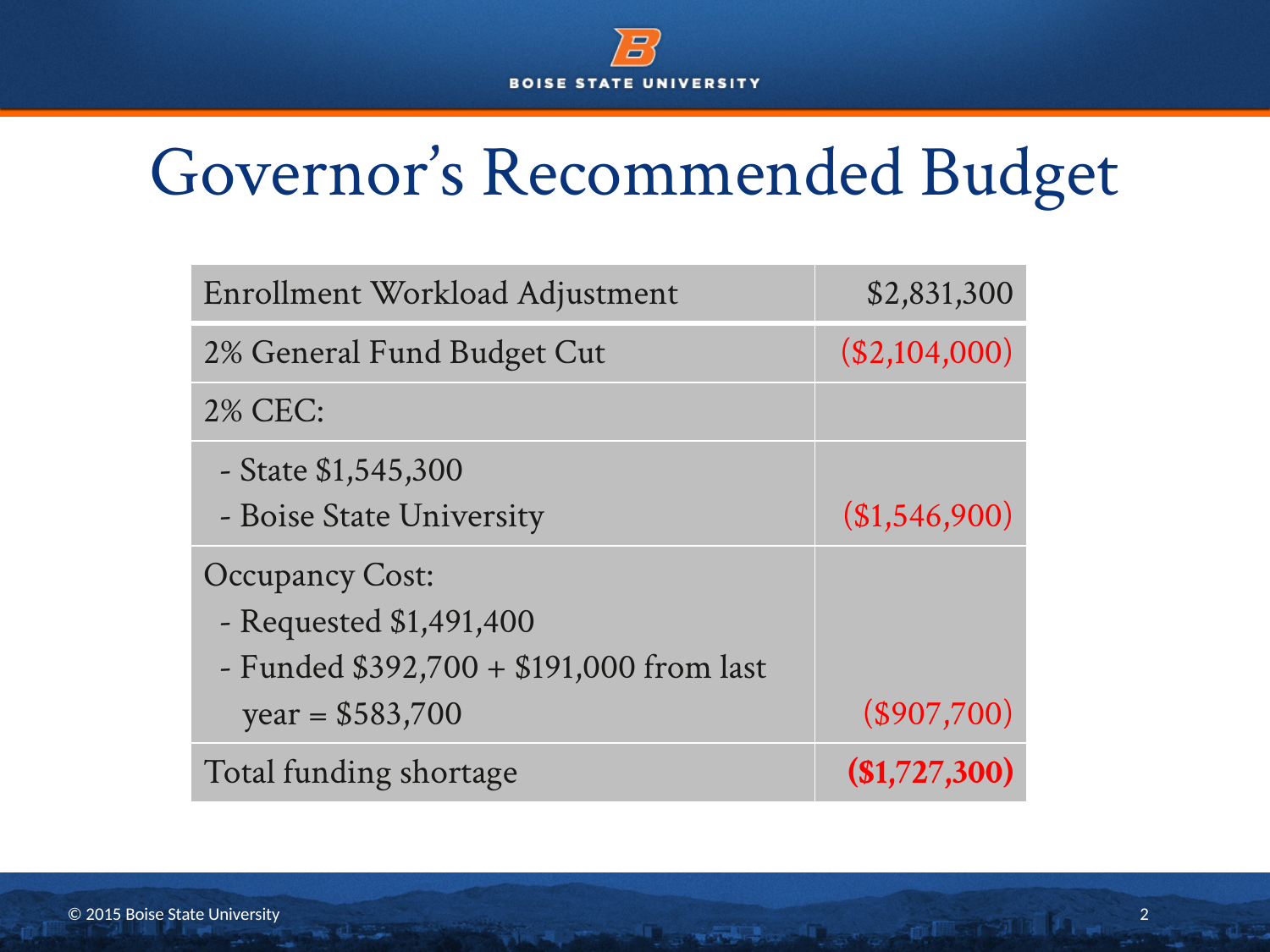

# Governor’s Recommended Budget
| Enrollment Workload Adjustment | $2,831,300 |
| --- | --- |
| 2% General Fund Budget Cut | ($2,104,000) |
| 2% CEC: |  |
| - State $1,545,300 - Boise State University | ($1,546,900) |
| Occupancy Cost: - Requested $1,491,400 - Funded $392,700 + $191,000 from last year = $583,700 | ($907,700) |
| Total funding shortage | ($1,727,300) |